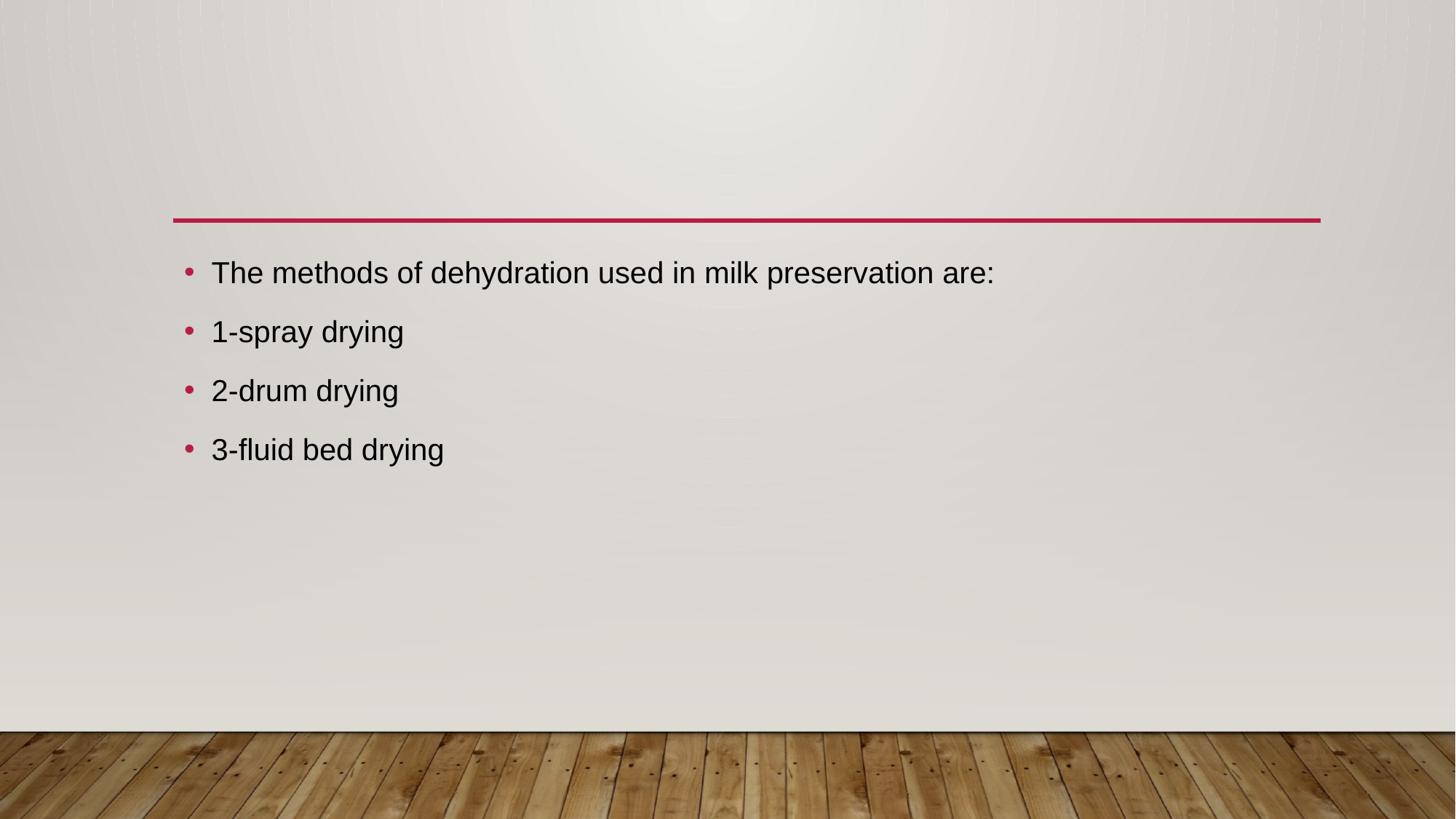

#
The methods of dehydration used in milk preservation are:
1-spray drying
2-drum drying
3-fluid bed drying